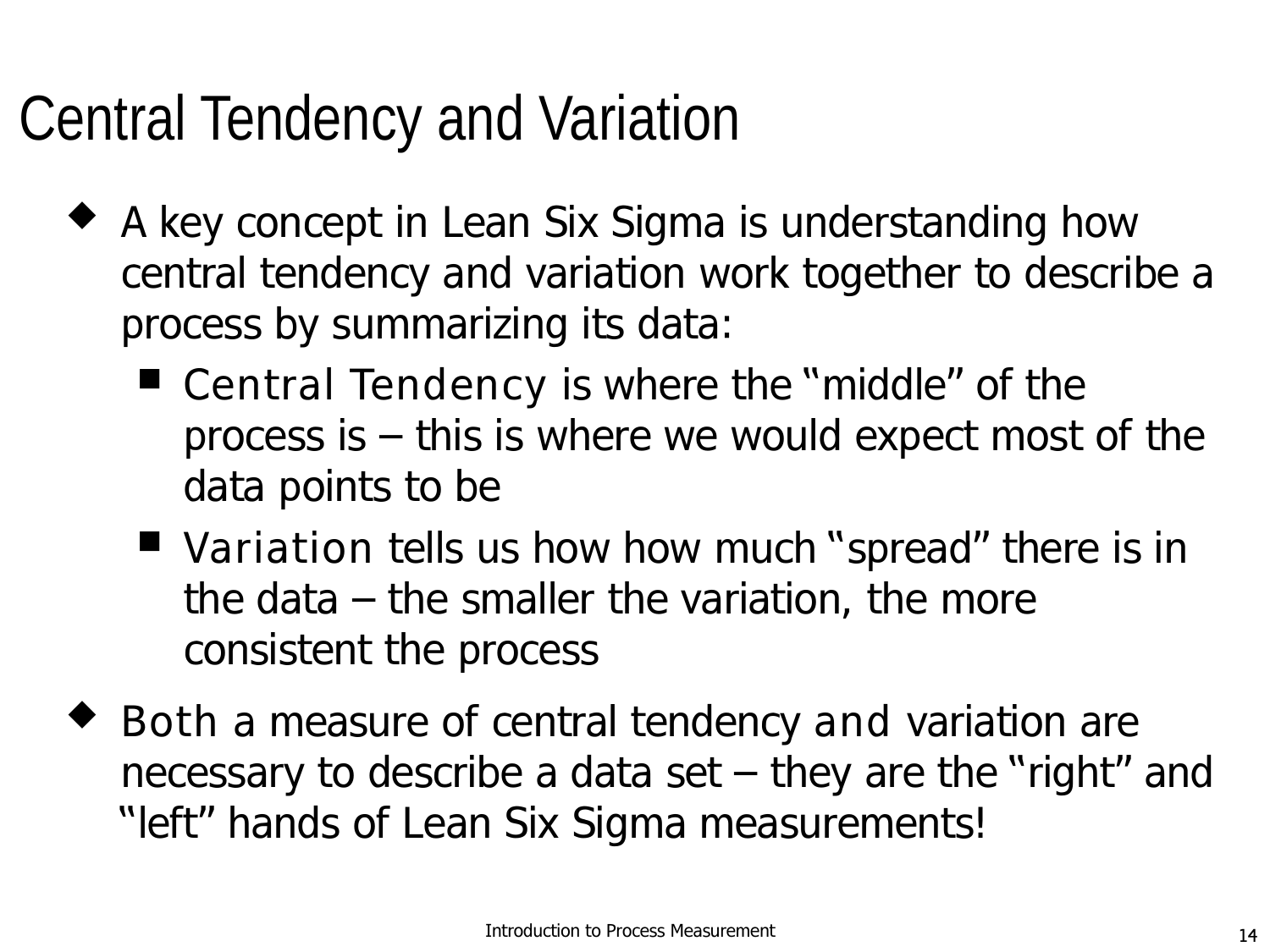

# Central Tendency and Variation
A key concept in Lean Six Sigma is understanding how central tendency and variation work together to describe a process by summarizing its data:
Central Tendency is where the “middle” of the process is – this is where we would expect most of the data points to be
Variation tells us how how much “spread” there is in the data – the smaller the variation, the more consistent the process
Both a measure of central tendency and variation are necessary to describe a data set – they are the “right” and “left” hands of Lean Six Sigma measurements!
Introduction to Process Measurement
14